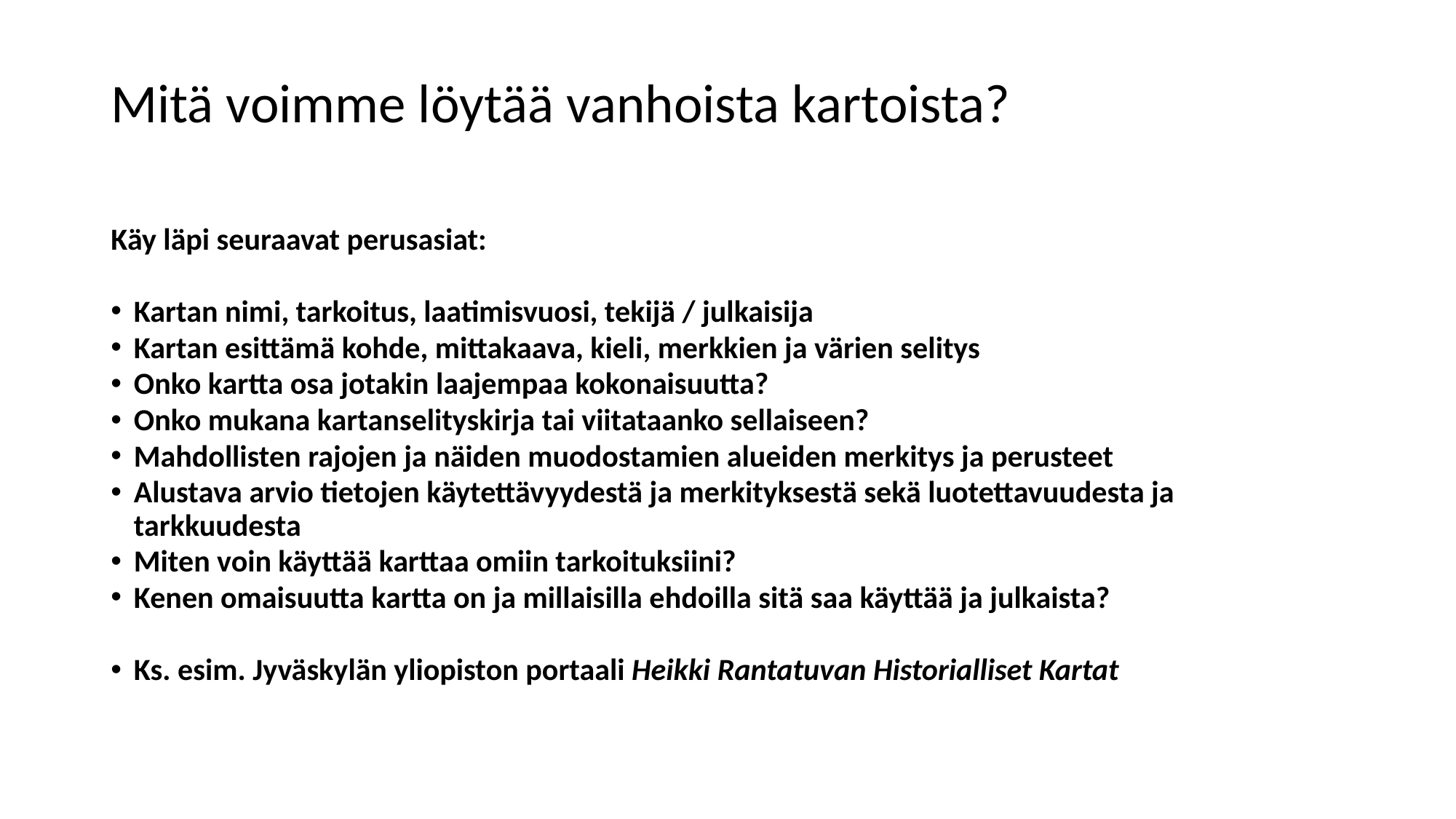

# Mitä voimme löytää vanhoista kartoista?
Käy läpi seuraavat perusasiat:

Kartan nimi, tarkoitus, laatimisvuosi, tekijä / julkaisija
Kartan esittämä kohde, mittakaava, kieli, merkkien ja värien selitys
Onko kartta osa jotakin laajempaa kokonaisuutta?
Onko mukana kartanselityskirja tai viitataanko sellaiseen?
Mahdollisten rajojen ja näiden muodostamien alueiden merkitys ja perusteet
Alustava arvio tietojen käytettävyydestä ja merkityksestä sekä luotettavuudesta ja tarkkuudesta
Miten voin käyttää karttaa omiin tarkoituksiini?
Kenen omaisuutta kartta on ja millaisilla ehdoilla sitä saa käyttää ja julkaista?

Ks. esim. Jyväskylän yliopiston portaali Heikki Rantatuvan Historialliset Kartat